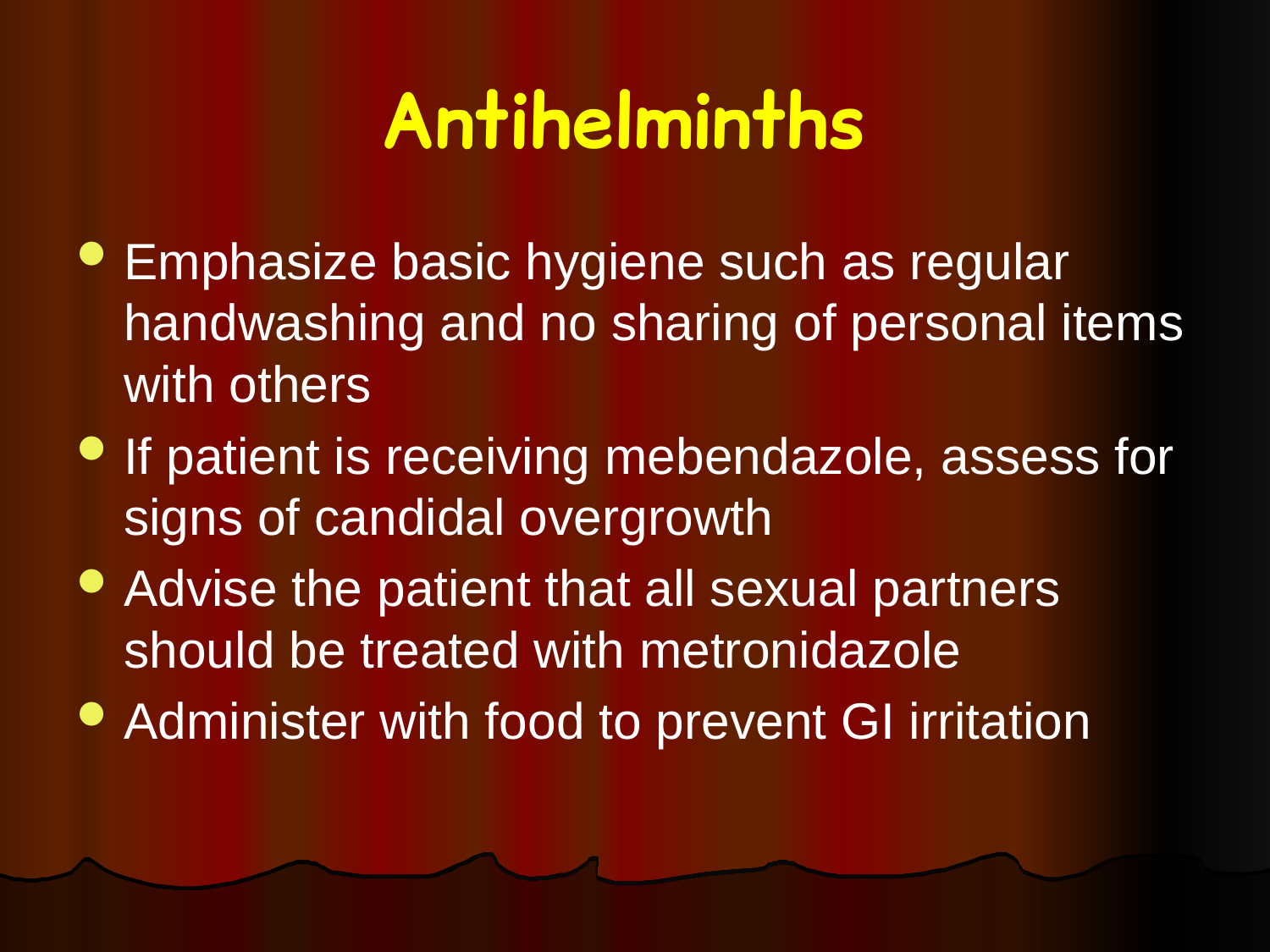

# Antihelminths
Emphasize basic hygiene such as regular handwashing and no sharing of personal items with others
If patient is receiving mebendazole, assess for signs of candidal overgrowth
Advise the patient that all sexual partners should be treated with metronidazole
Administer with food to prevent GI irritation